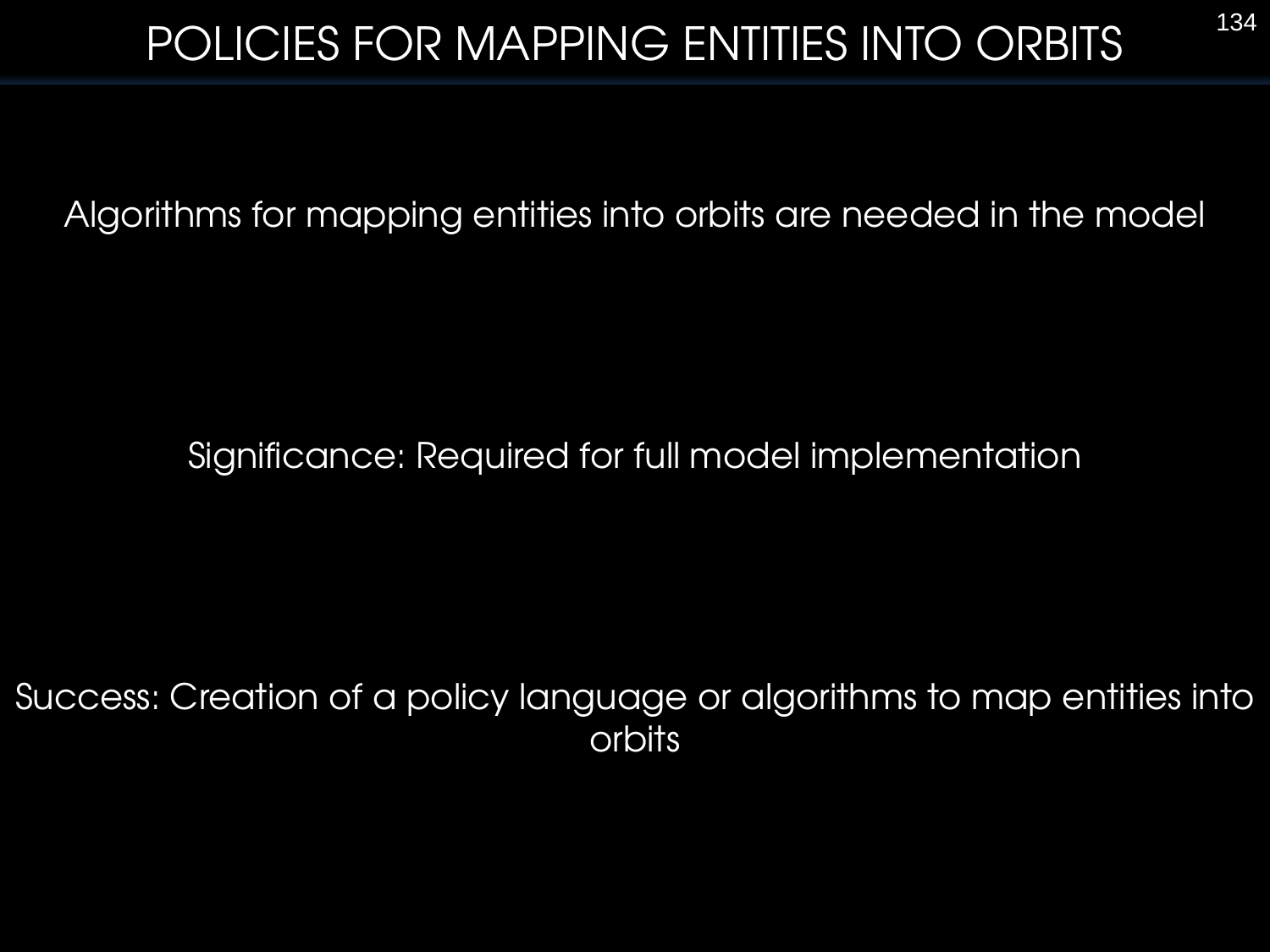

Policies for Mapping Entities Into Orbits
134
Algorithms for mapping entities into orbits are needed in the model
Significance: Required for full model implementation
Success: Creation of a policy language or algorithms to map entities into orbits